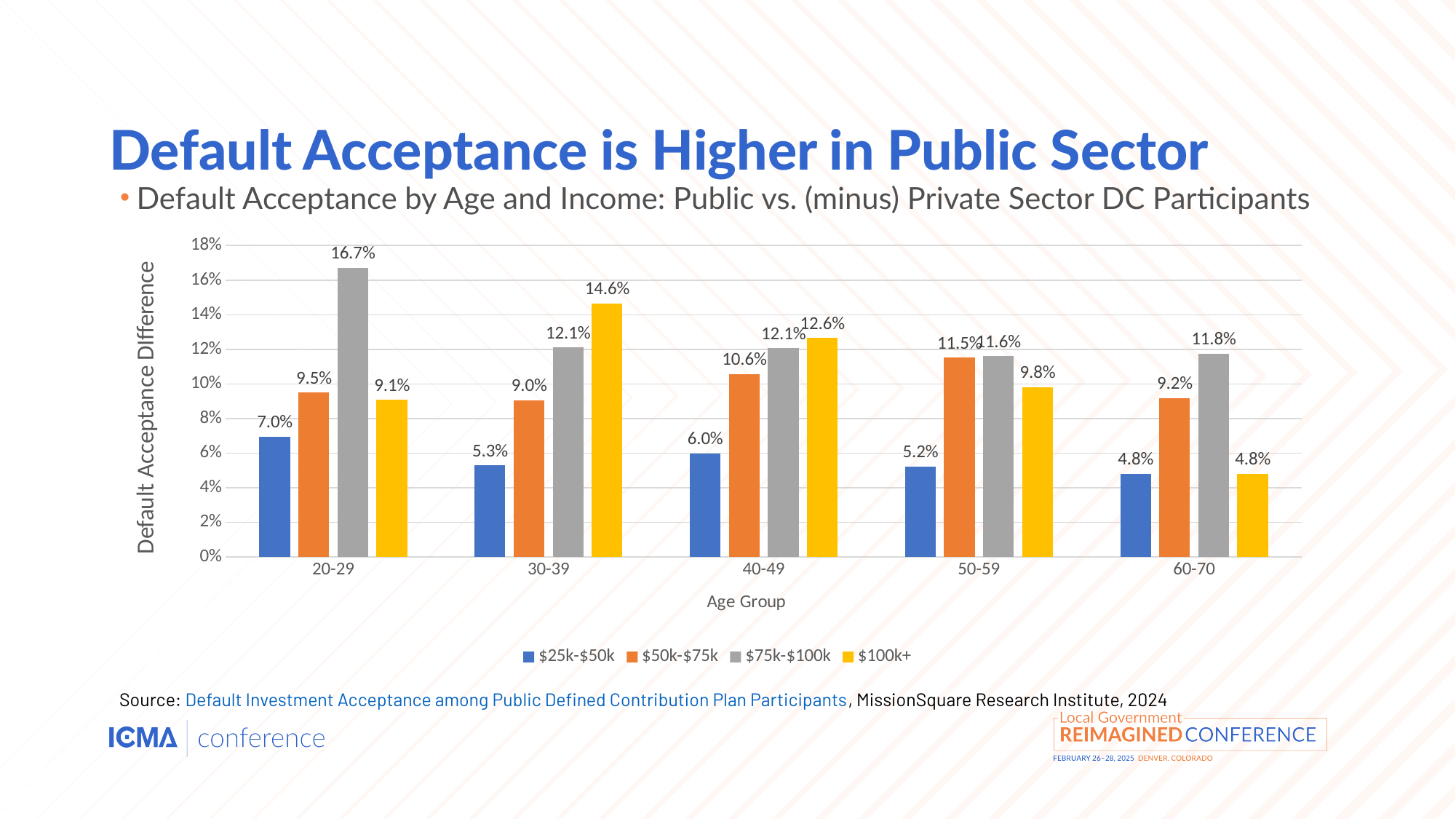

# Default Acceptance is Higher in Public Sector
Default Acceptance by Age and Income: Public vs. (minus) Private Sector DC Participants

### Chart

| Category | $25k-$50k | $50k-$75k | $75k-$100k | $100k+ |
|---|---|---|---|---|
| 20-29 | 0.06955003842205165 | 0.09492508783920672 | 0.16722854333473802 | 0.09079368952485523 |
| 30-39 | 0.05288745529287375 | 0.09043168676388813 | 0.1210890681031993 | 0.14644964684405004 |
| 40-49 | 0.059926883033073586 | 0.10560427195517297 | 0.12073108542277267 | 0.12648022473587472 |
| 50-59 | 0.05217178984256454 | 0.11510602910602907 | 0.11606805724208691 | 0.09815554525681858 |
| 60-70 | 0.04799706921394464 | 0.09186045980748814 | 0.11755422054780573 | 0.048103164925329844 |
Source: Default Investment Acceptance among Public Defined Contribution Plan Participants, MissionSquare Research Institute, 2024